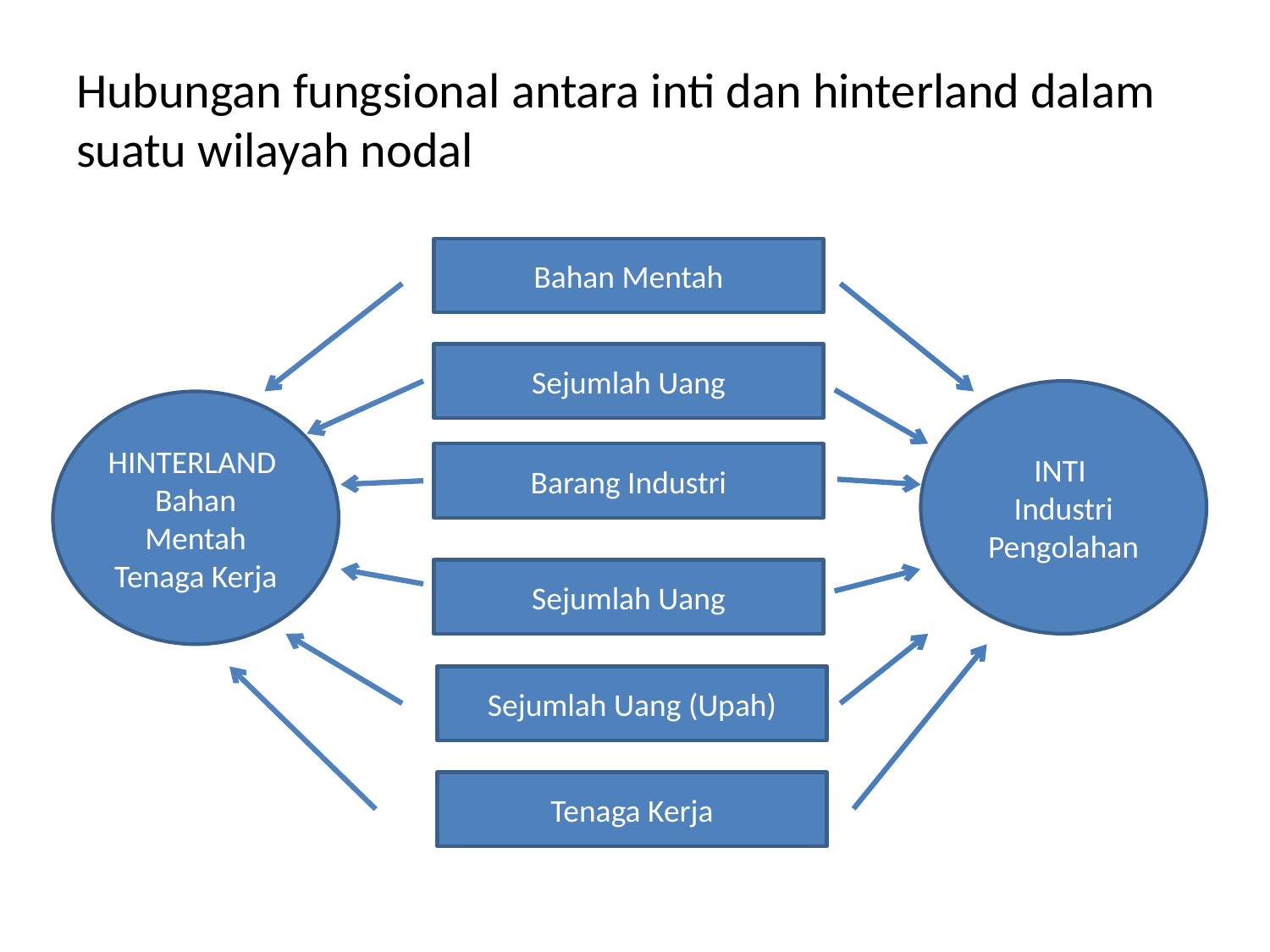

# Hubungan fungsional antara inti dan hinterland dalam suatu wilayah nodal

Bahan Mentah
Sejumlah Uang
INTI
Industri Pengolahan
HINTERLAND
Bahan Mentah Tenaga Kerja
Barang Industri
Sejumlah Uang
Sejumlah Uang (Upah)
Tenaga Kerja